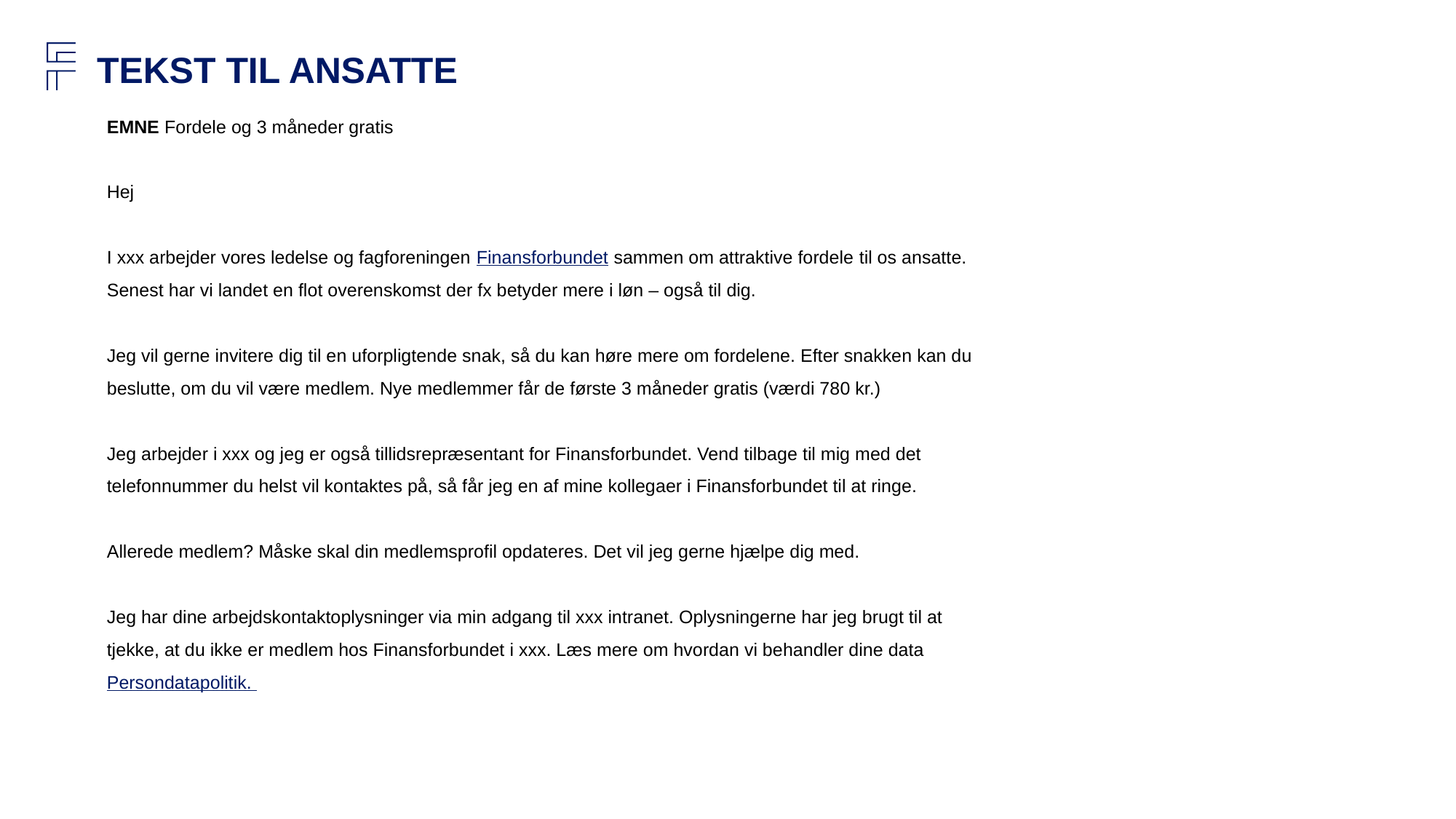

#
TEKST TIL ANSATTE
EMNE Fordele og 3 måneder gratis

Hej

I xxx arbejder vores ledelse og fagforeningen Finansforbundet sammen om attraktive fordele til os ansatte. Senest har vi landet en flot overenskomst der fx betyder mere i løn – også til dig.

Jeg vil gerne invitere dig til en uforpligtende snak, så du kan høre mere om fordelene. Efter snakken kan du beslutte, om du vil være medlem. Nye medlemmer får de første 3 måneder gratis (værdi 780 kr.)

Jeg arbejder i xxx og jeg er også tillidsrepræsentant for Finansforbundet. Vend tilbage til mig med det telefonnummer du helst vil kontaktes på, så får jeg en af mine kollegaer i Finansforbundet til at ringe.

Allerede medlem? Måske skal din medlemsprofil opdateres. Det vil jeg gerne hjælpe dig med.

Jeg har dine arbejdskontaktoplysninger via min adgang til xxx intranet. Oplysningerne har jeg brugt til at tjekke, at du ikke er medlem hos Finansforbundet i xxx. Læs mere om hvordan vi behandler dine data Persondatapolitik.